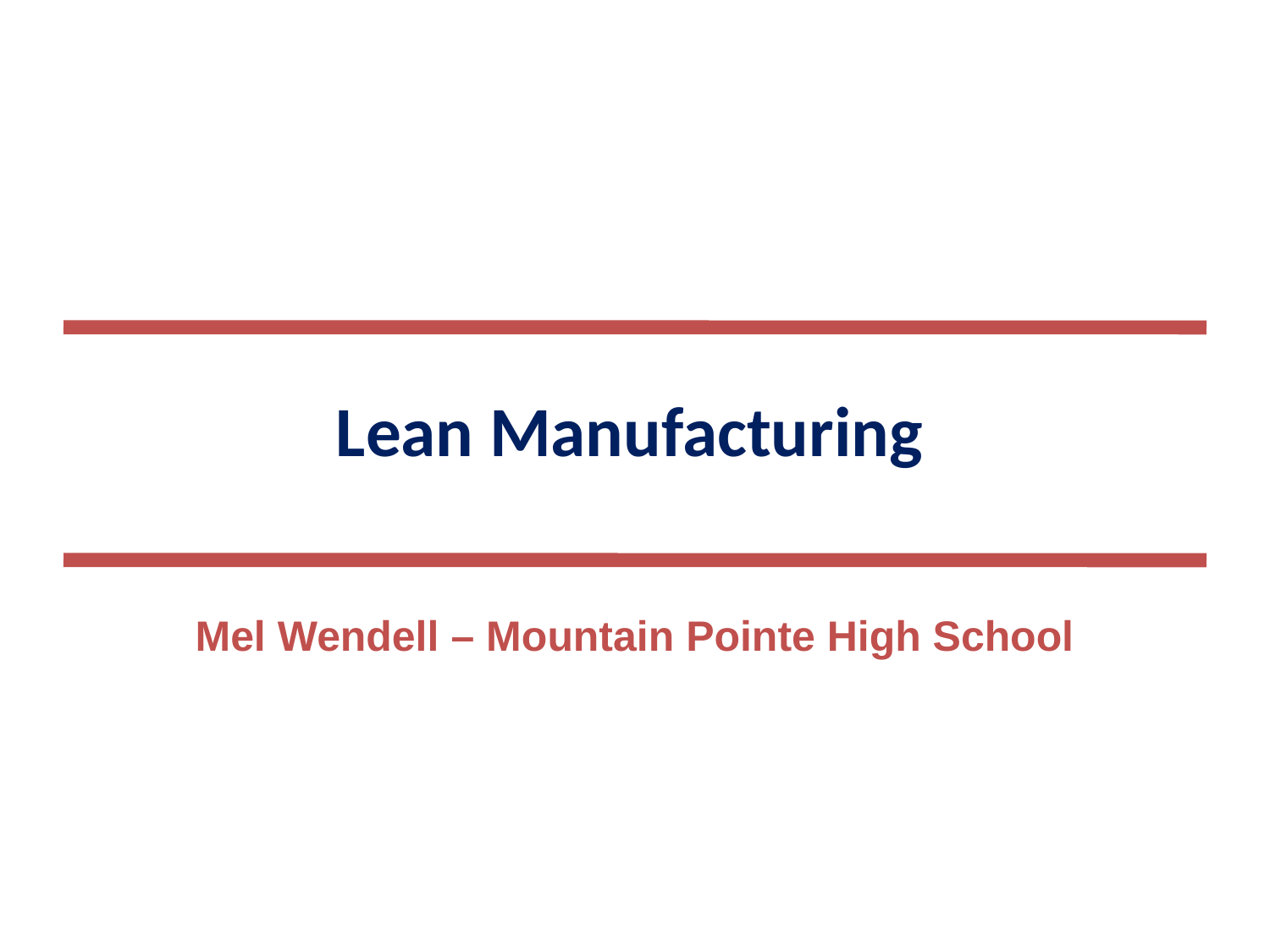

Lean Manufacturing

Mel Wendell – Mountain Pointe High School